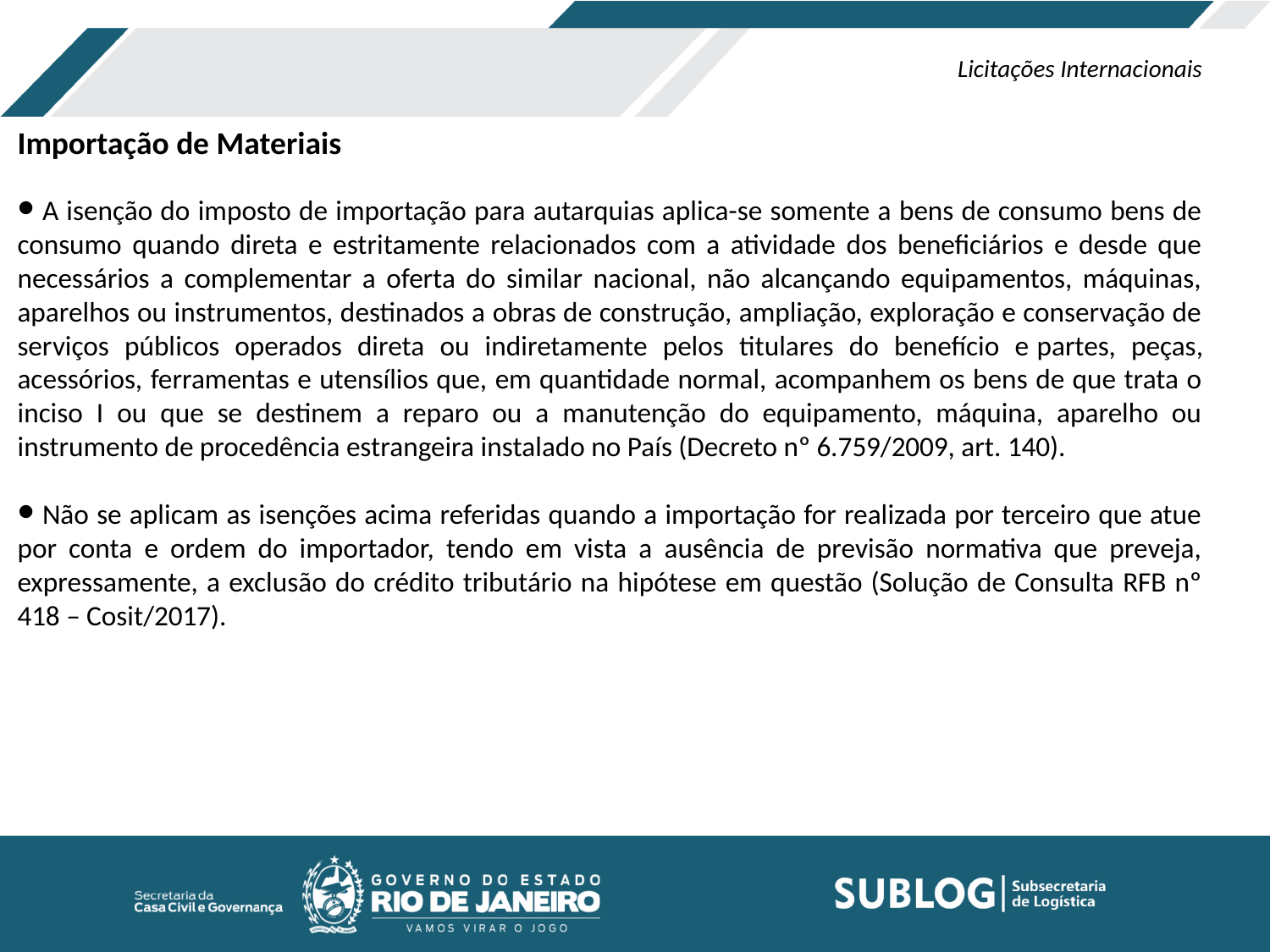

Licitações Internacionais
Importação de Materiais

 A isenção do imposto de importação para autarquias aplica-se somente a bens de consumo bens de consumo quando direta e estritamente relacionados com a atividade dos beneficiários e desde que necessários a complementar a oferta do similar nacional, não alcançando equipamentos, máquinas, aparelhos ou instrumentos, destinados a obras de construção, ampliação, exploração e conservação de serviços públicos operados direta ou indiretamente pelos titulares do benefício e partes, peças, acessórios, ferramentas e utensílios que, em quantidade normal, acompanhem os bens de que trata o inciso I ou que se destinem a reparo ou a manutenção do equipamento, máquina, aparelho ou instrumento de procedência estrangeira instalado no País (Decreto nº 6.759/2009, art. 140).

 Não se aplicam as isenções acima referidas quando a importação for realizada por terceiro que atue por conta e ordem do importador, tendo em vista a ausência de previsão normativa que preveja, expressamente, a exclusão do crédito tributário na hipótese em questão (Solução de Consulta RFB nº 418 – Cosit/2017).